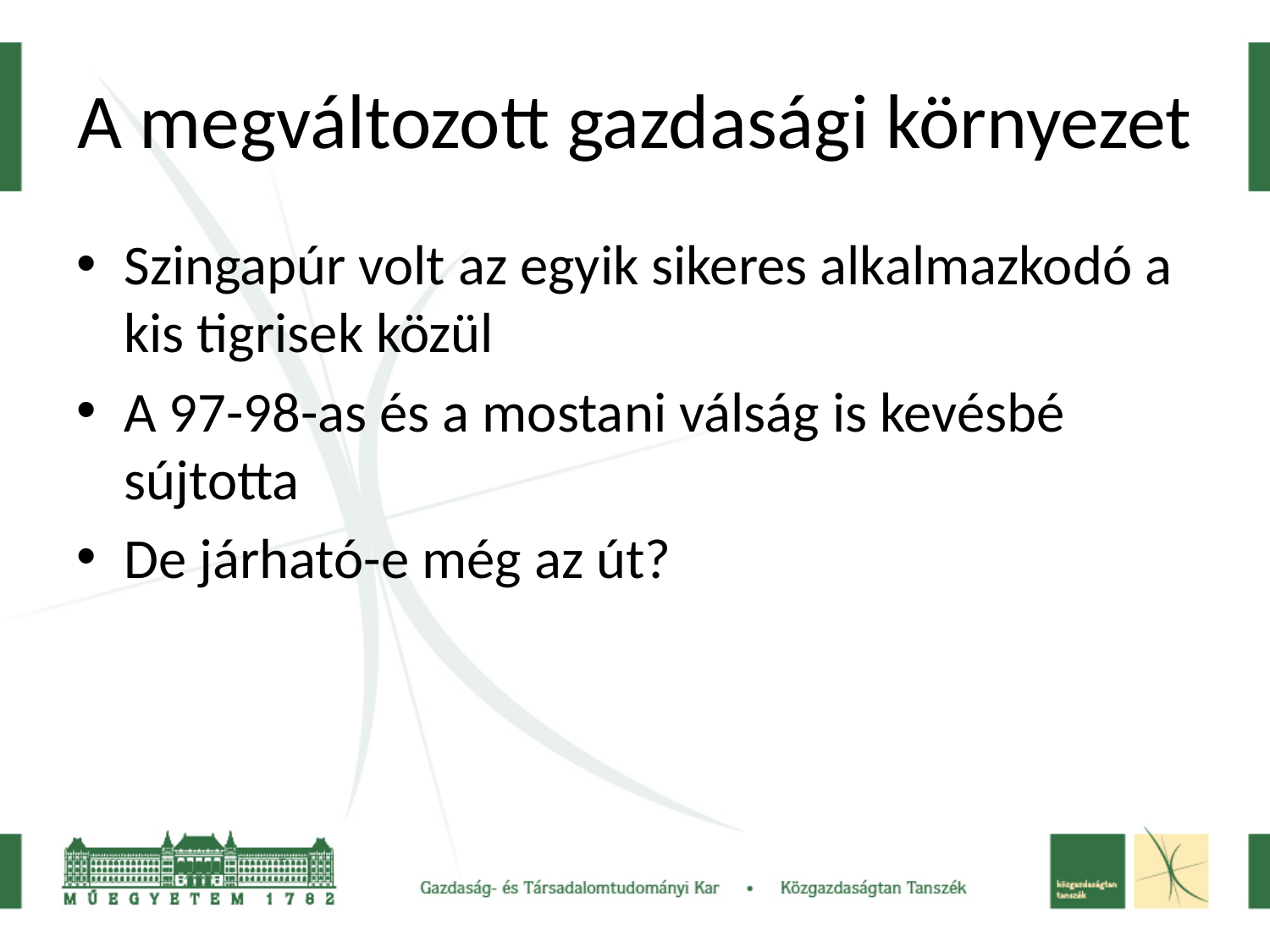

# A megváltozott gazdasági környezet
Szingapúr volt az egyik sikeres alkalmazkodó a kis tigrisek közül
A 97-98-as és a mostani válság is kevésbé sújtotta
De járható-e még az út?